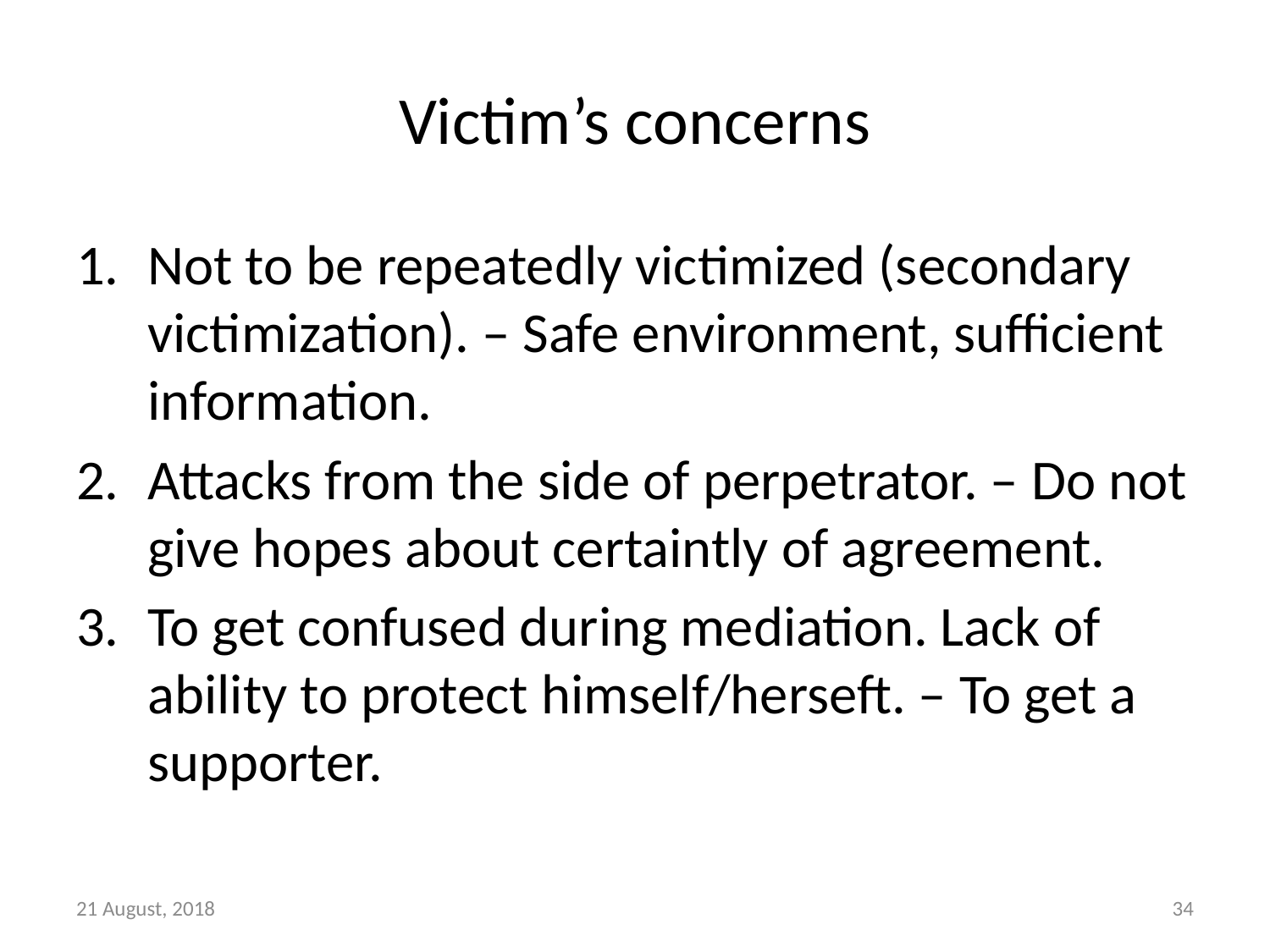

# Victim’s concerns
Not to be repeatedly victimized (secondary victimization). – Safe environment, sufficient information.
Attacks from the side of perpetrator. – Do not give hopes about certaintly of agreement.
To get confused during mediation. Lack of ability to protect himself/herseft. – To get a supporter.

21 August, 2018
34